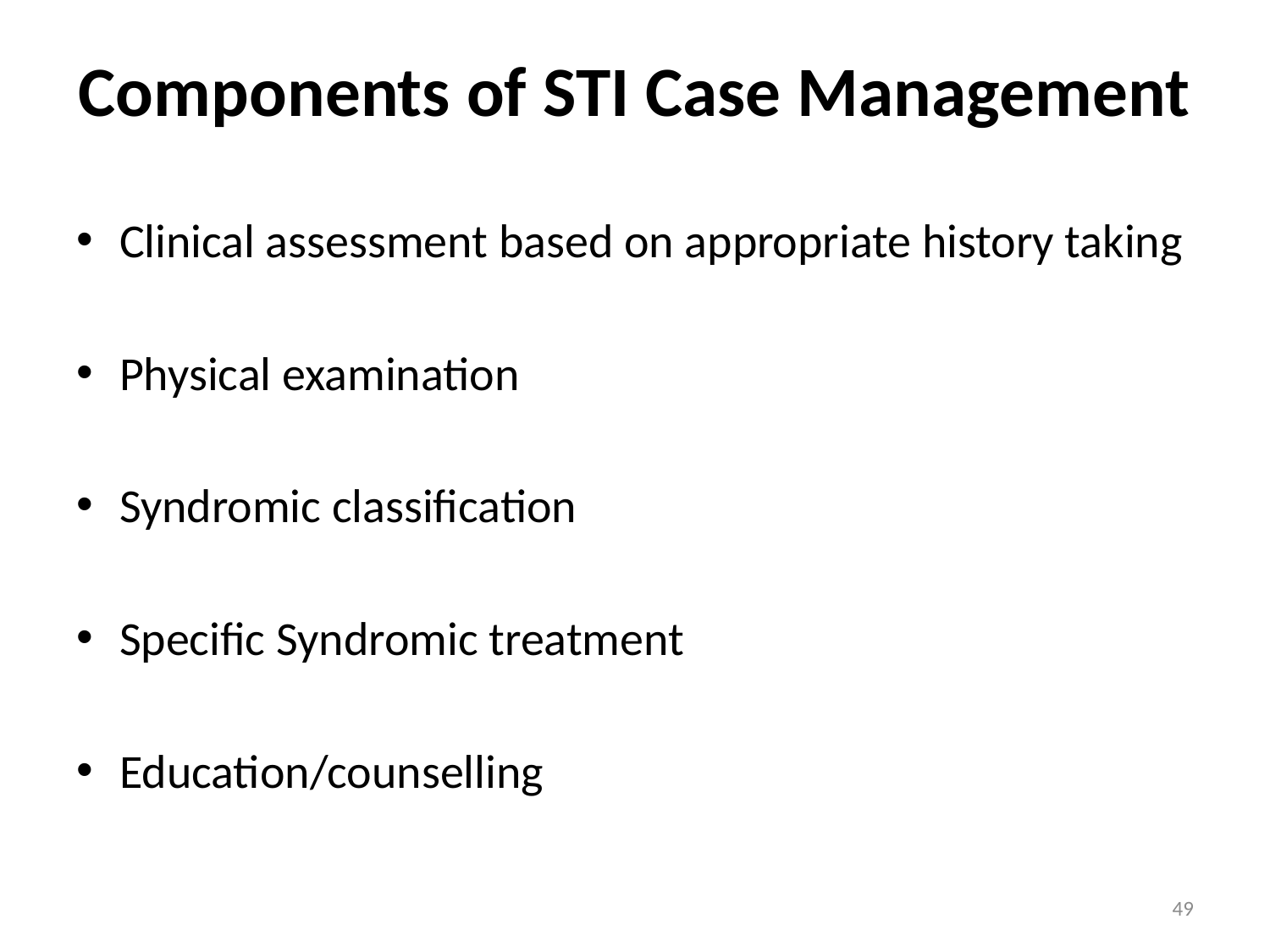

# Components of STI Case Management

Clinical assessment based on appropriate history taking

Physical examination

Syndromic classification

Specific Syndromic treatment

Education/counselling

49